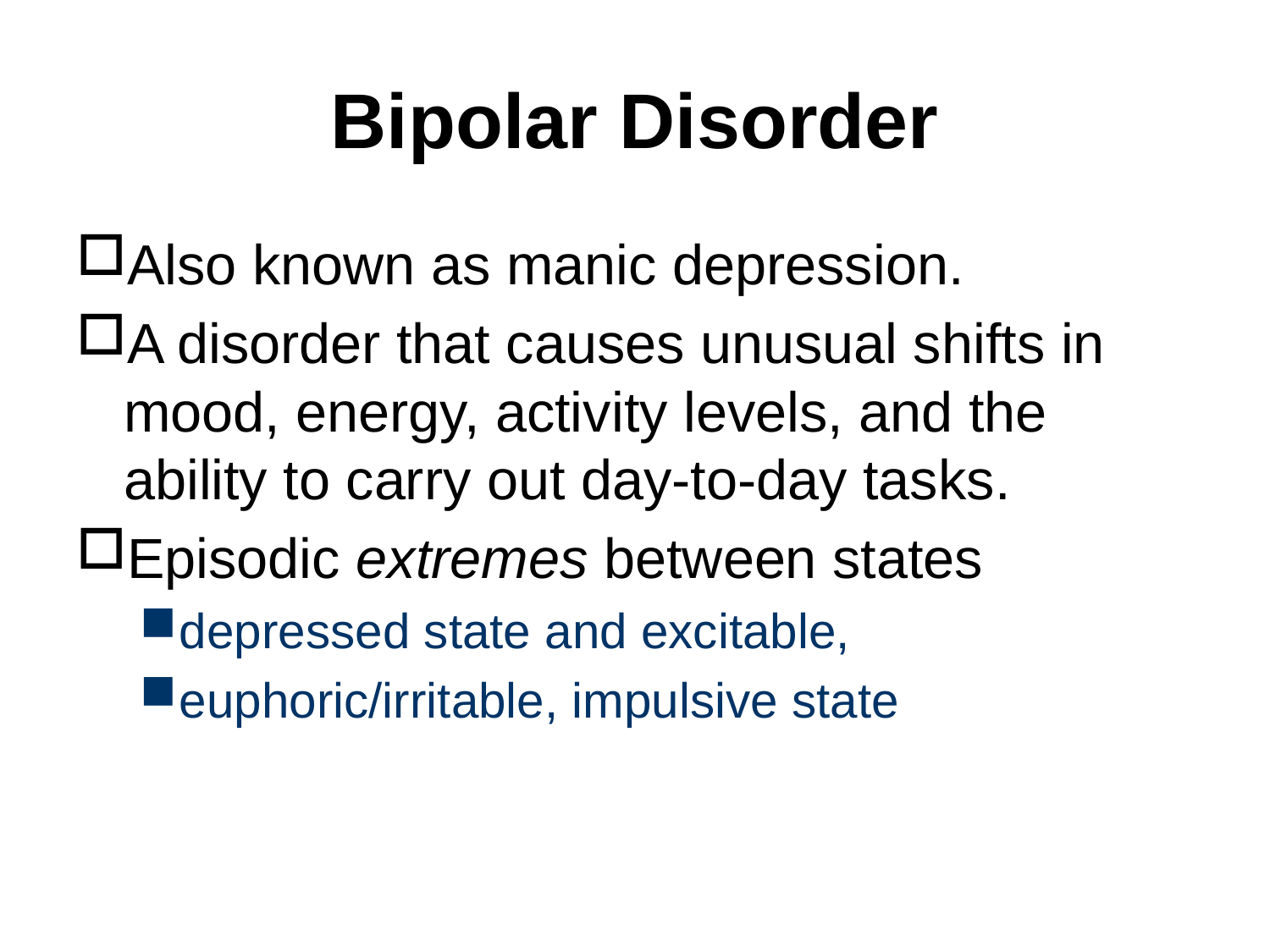

# Bipolar Disorder
Also known as manic depression.
A disorder that causes unusual shifts in mood, energy, activity levels, and the ability to carry out day-to-day tasks.
Episodic extremes between states
depressed state and excitable,
euphoric/irritable, impulsive state